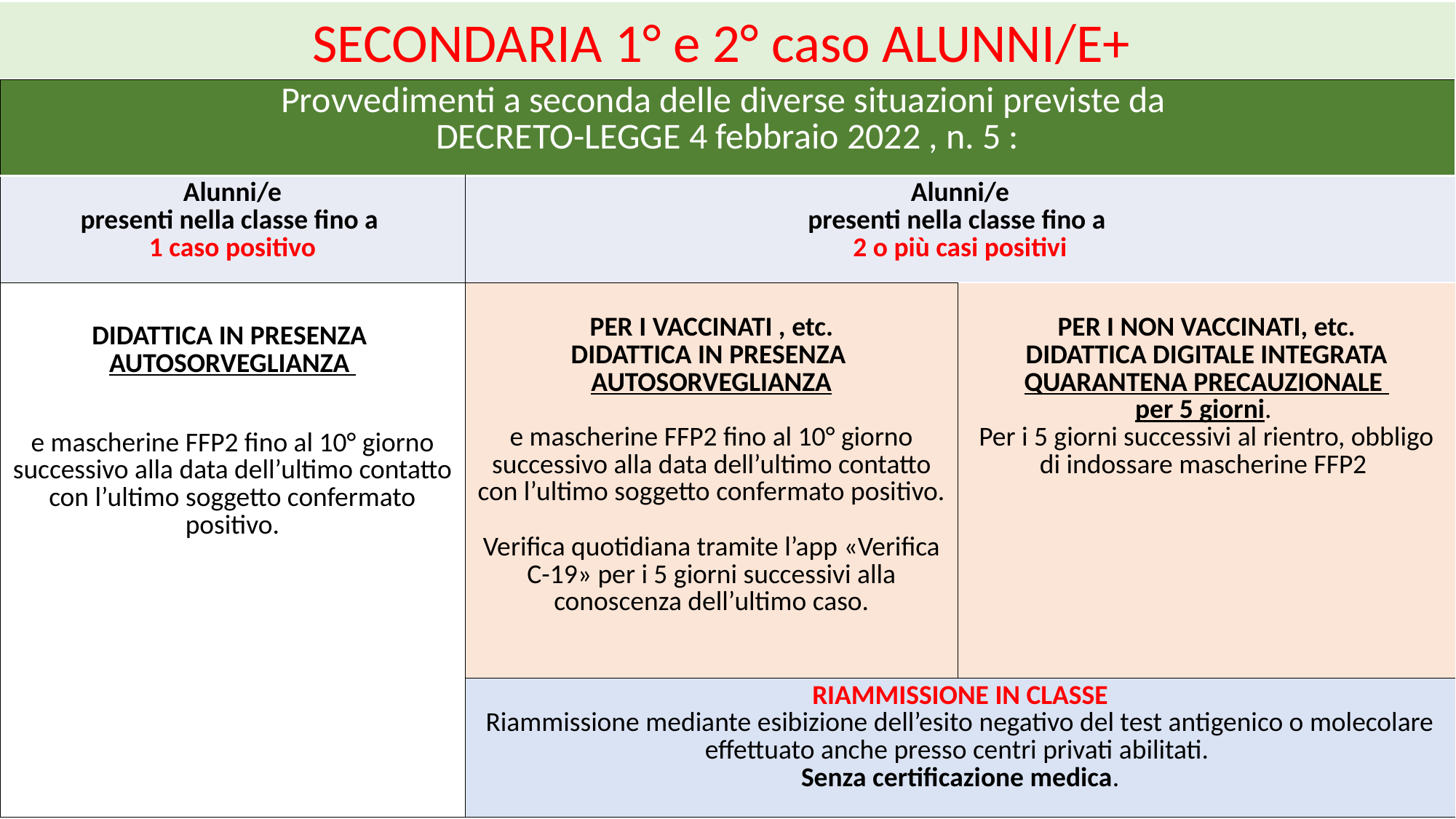

SECONDARIA 1° e 2° caso ALUNNI/E+
| Provvedimenti a seconda delle diverse situazioni previste da DECRETO-LEGGE 4 febbraio 2022 , n. 5 : |  |  |
| --- | --- | --- |
| Alunni/e presenti nella classe fino a 1 caso positivo | Alunni/e presenti nella classe fino a 2 o più casi positivi |  |
| Didattica in presenza AUTOSORVEGLIANZA e mascherine FFP2 fino al 10° giorno successivo alla data dell’ultimo contatto con l’ultimo soggetto confermato positivo. | PER I VACCINATI , etc. DIDATTICA IN PRESENZA AUTOSORVEGLIANZA e mascherine FFP2 fino al 10° giorno successivo alla data dell’ultimo contatto con l’ultimo soggetto confermato positivo. Verifica quotidiana tramite l’app «Verifica C-19» per i 5 giorni successivi alla conoscenza dell’ultimo caso. | PER I NON VACCINATI, etc. Didattica digitale integrata QUARANTENA PRECAUZIONALE per 5 giorni. Per i 5 giorni successivi al rientro, obbligo di indossare mascherine FFP2 |
|  | RIAMMISSIONE IN CLASSE Riammissione mediante esibizione dell’esito negativo del test antigenico o molecolare effettuato anche presso centri privati abilitati. Senza certificazione medica. |  |